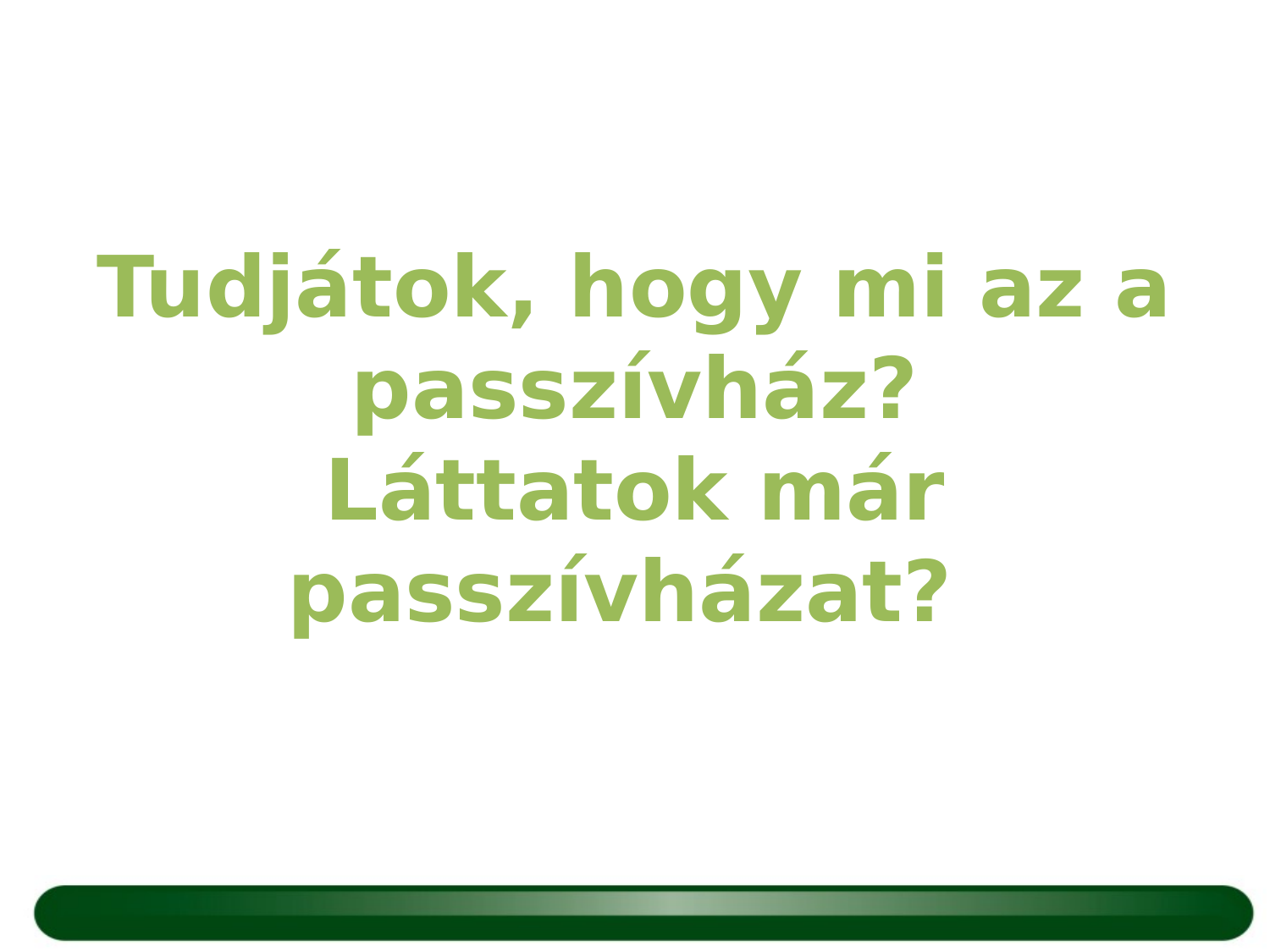

Tudjátok, hogy mi az a passzívház?
Láttatok már passzívházat?